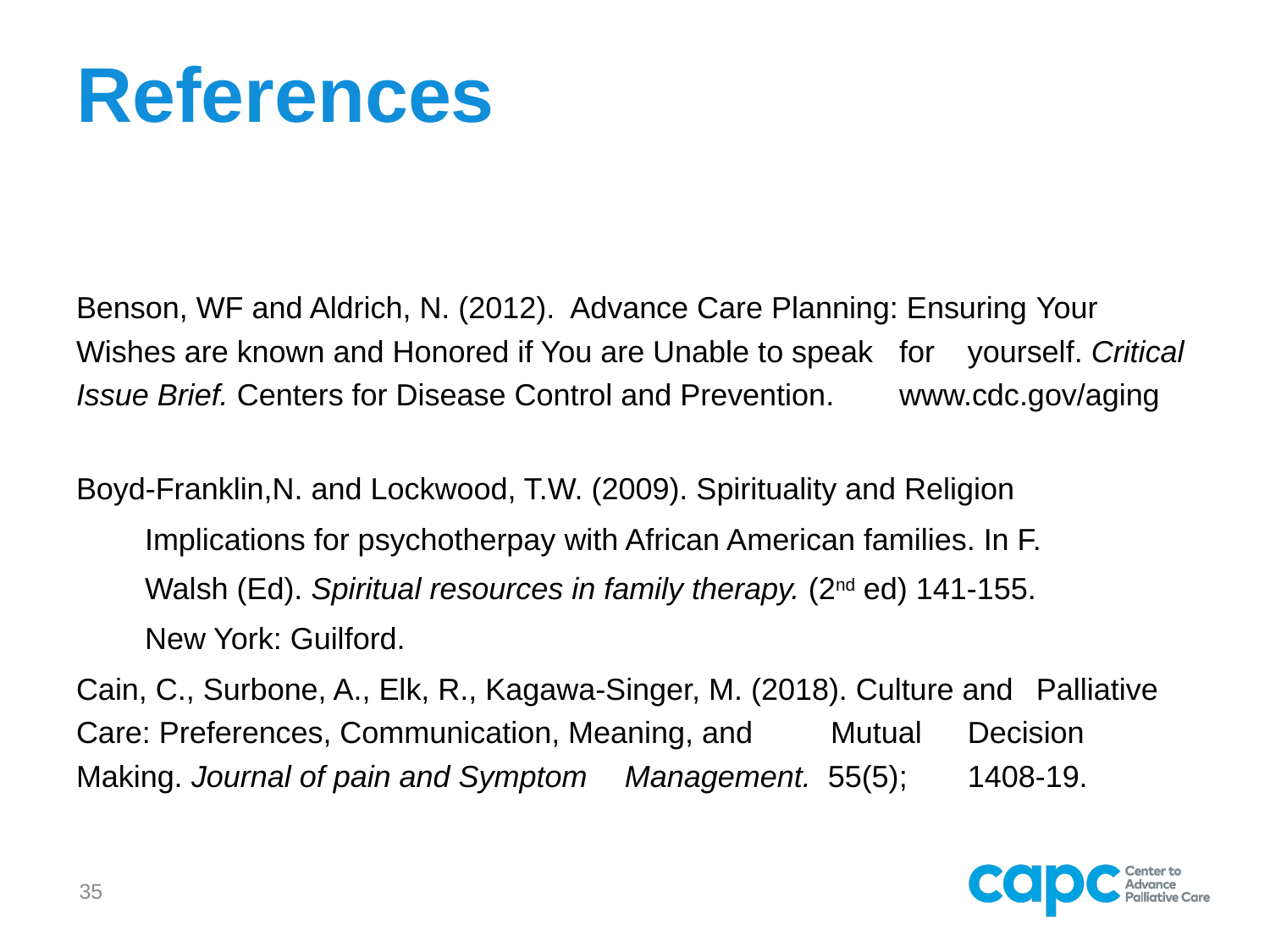

# References
Benson, WF and Aldrich, N. (2012).  Advance Care Planning: Ensuring 	Your 	Wishes are known and Honored if You are Unable to speak 	for 	yourself. Critical Issue Brief. Centers for Disease Control and Prevention. 	www.cdc.gov/agingww.cdc.gov/aging
Boyd-Franklin,N. and Lockwood, T.W. (2009). Spirituality and Religion
	Implications for psychotherpay with African American families. In F.
	Walsh (Ed). Spiritual resources in family therapy. (2nd ed) 141-155.
	New York: Guilford.
Cain, C., Surbone, A., Elk, R., Kagawa-Singer, M. (2018). Culture and 	Palliative Care: Preferences, Communication, Meaning, and 	Mutual 	Decision Making. Journal of pain and Symptom 	Management.  55(5); 	1408-19.

35